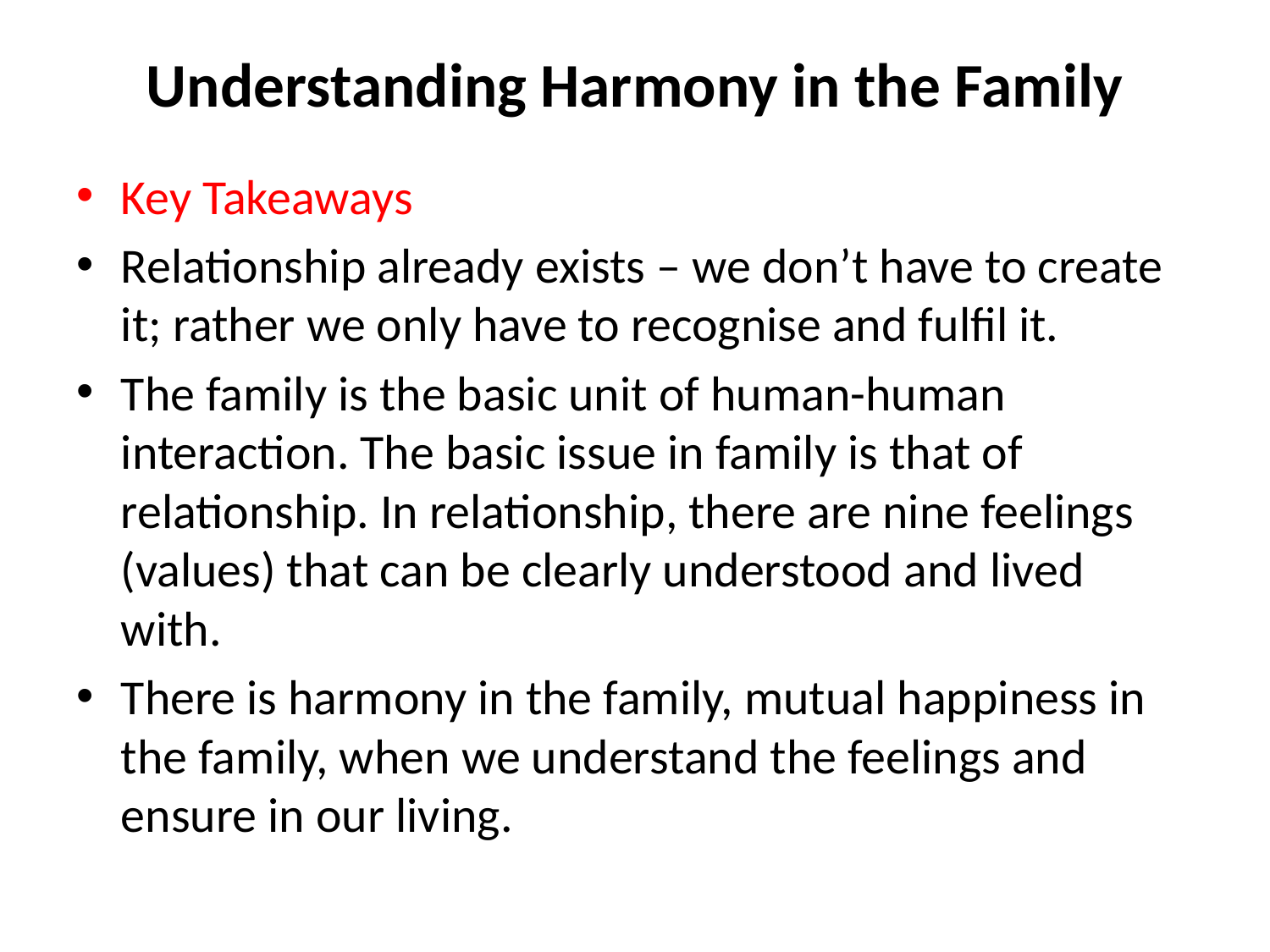

# Understanding Harmony in the Family
Key Takeaways
Relationship already exists – we don’t have to create it; rather we only have to recognise and fulfil it.
The family is the basic unit of human-human interaction. The basic issue in family is that of relationship. In relationship, there are nine feelings (values) that can be clearly understood and lived with.
There is harmony in the family, mutual happiness in the family, when we understand the feelings and ensure in our living.